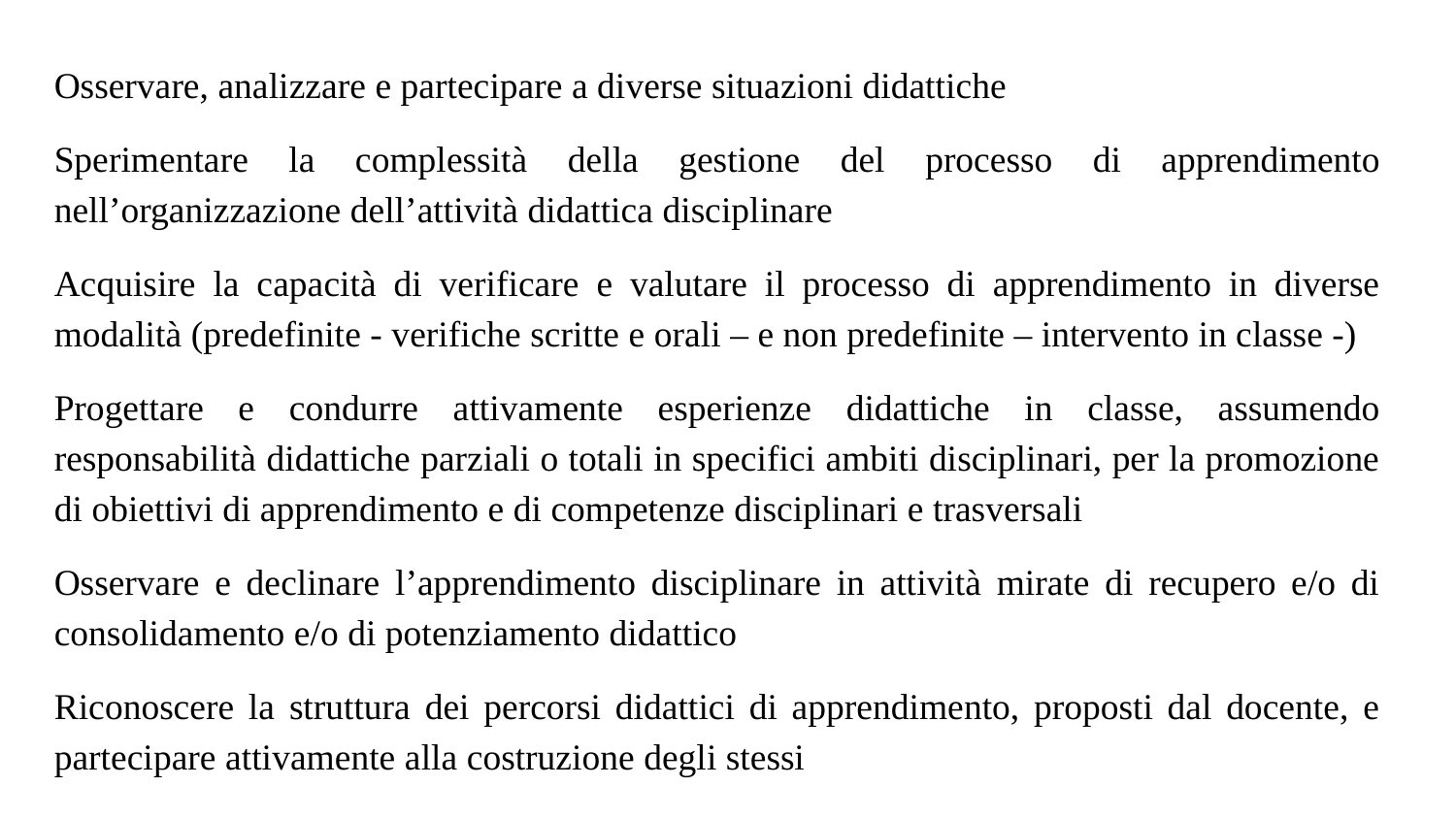

# Osservare, analizzare e partecipare a diverse situazioni didattiche
Sperimentare la complessità della gestione del processo di apprendimento nell’organizzazione dell’attività didattica disciplinare
Acquisire la capacità di verificare e valutare il processo di apprendimento in diverse modalità (predefinite - verifiche scritte e orali – e non predefinite – intervento in classe -)
Progettare e condurre attivamente esperienze didattiche in classe, assumendo responsabilità didattiche parziali o totali in specifici ambiti disciplinari, per la promozione di obiettivi di apprendimento e di competenze disciplinari e trasversali
Osservare e declinare l’apprendimento disciplinare in attività mirate di recupero e/o di consolidamento e/o di potenziamento didattico
Riconoscere la struttura dei percorsi didattici di apprendimento, proposti dal docente, e partecipare attivamente alla costruzione degli stessi